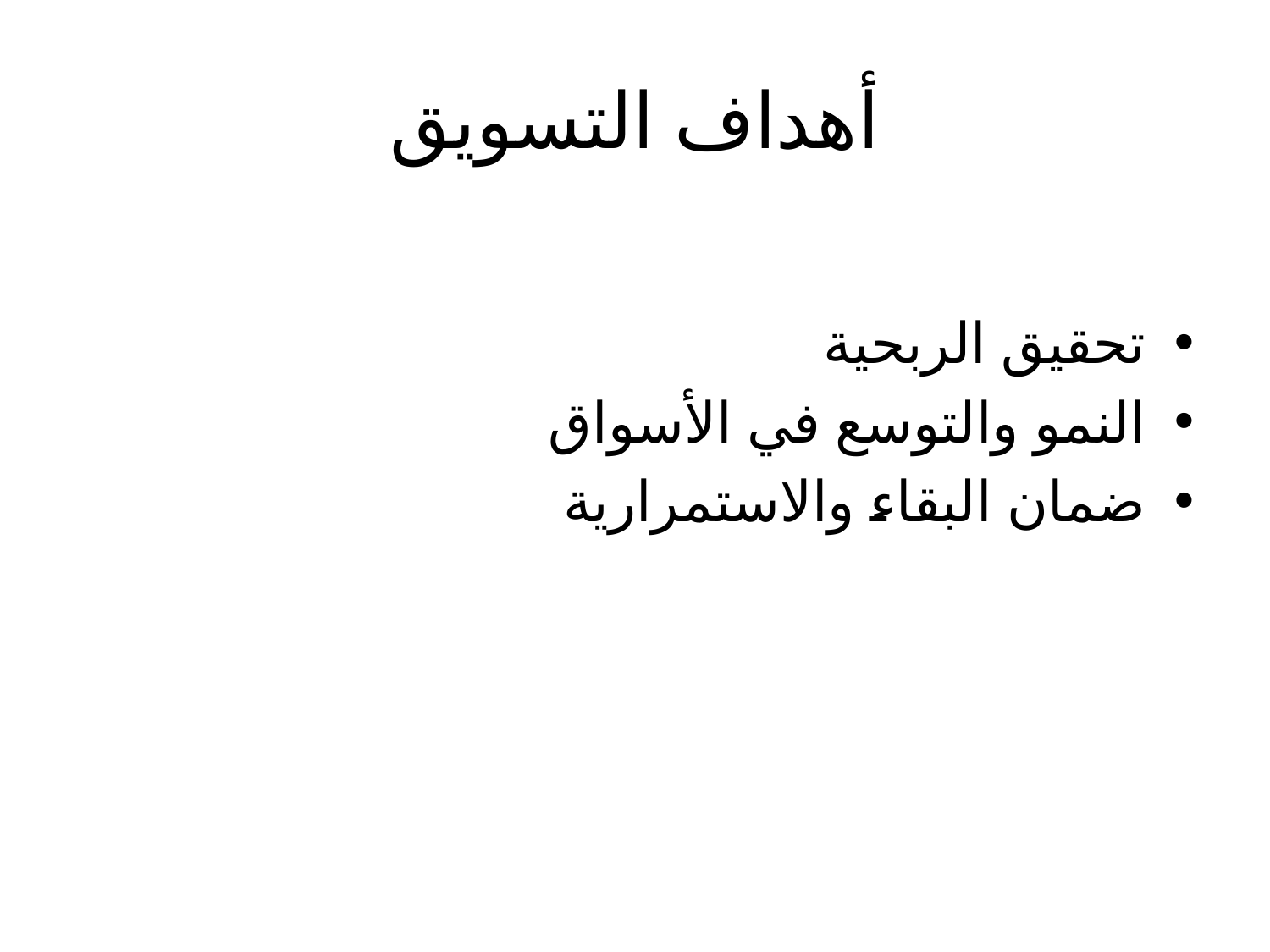

# أهداف التسويق

تحقيق الربحية
النمو والتوسع في الأسواق
ضمان البقاء والاستمرارية